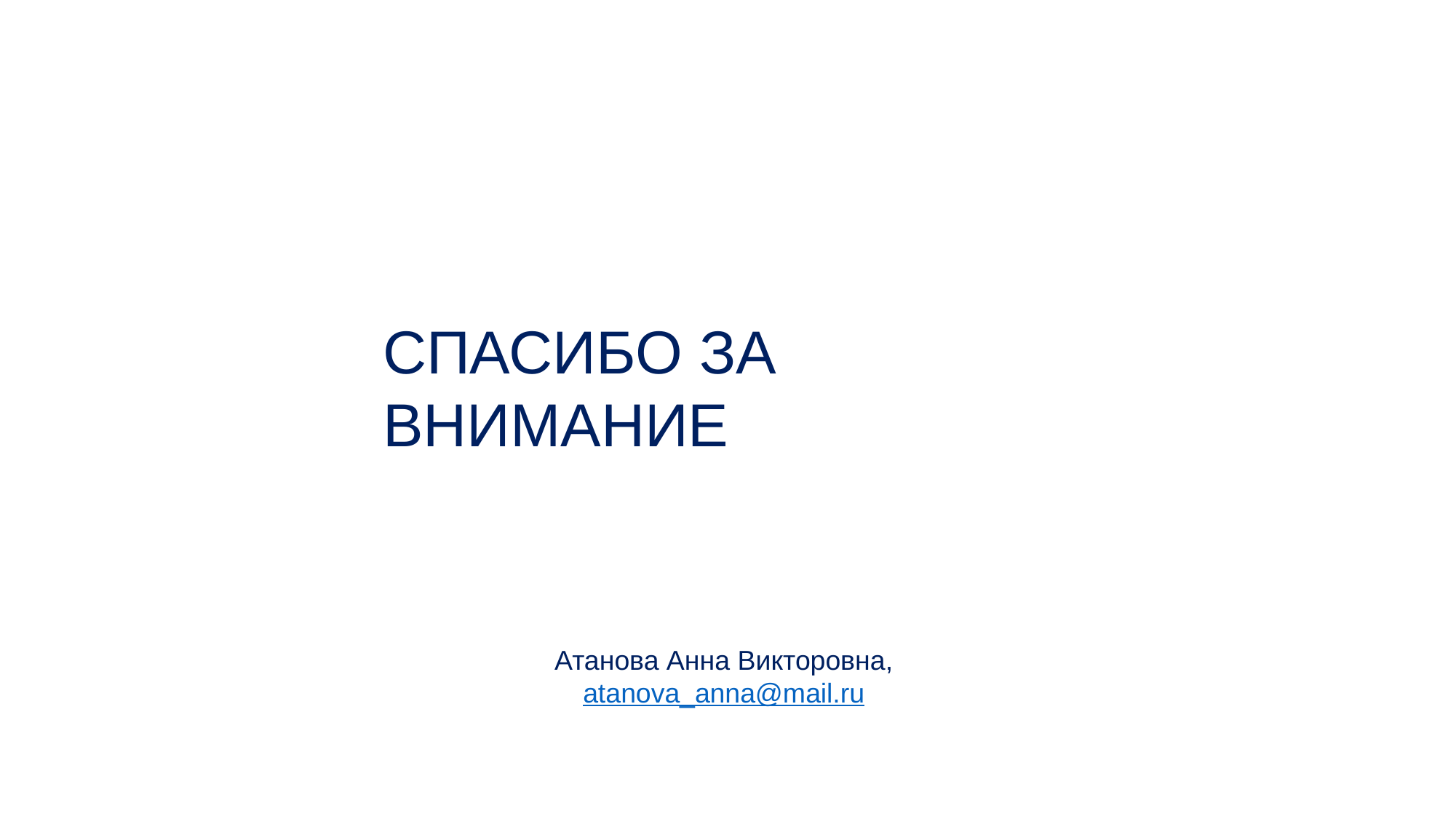

СПАСИБО ЗА ВНИМАНИЕ
Атанова Анна Викторовна, atanova_anna@mail.ru